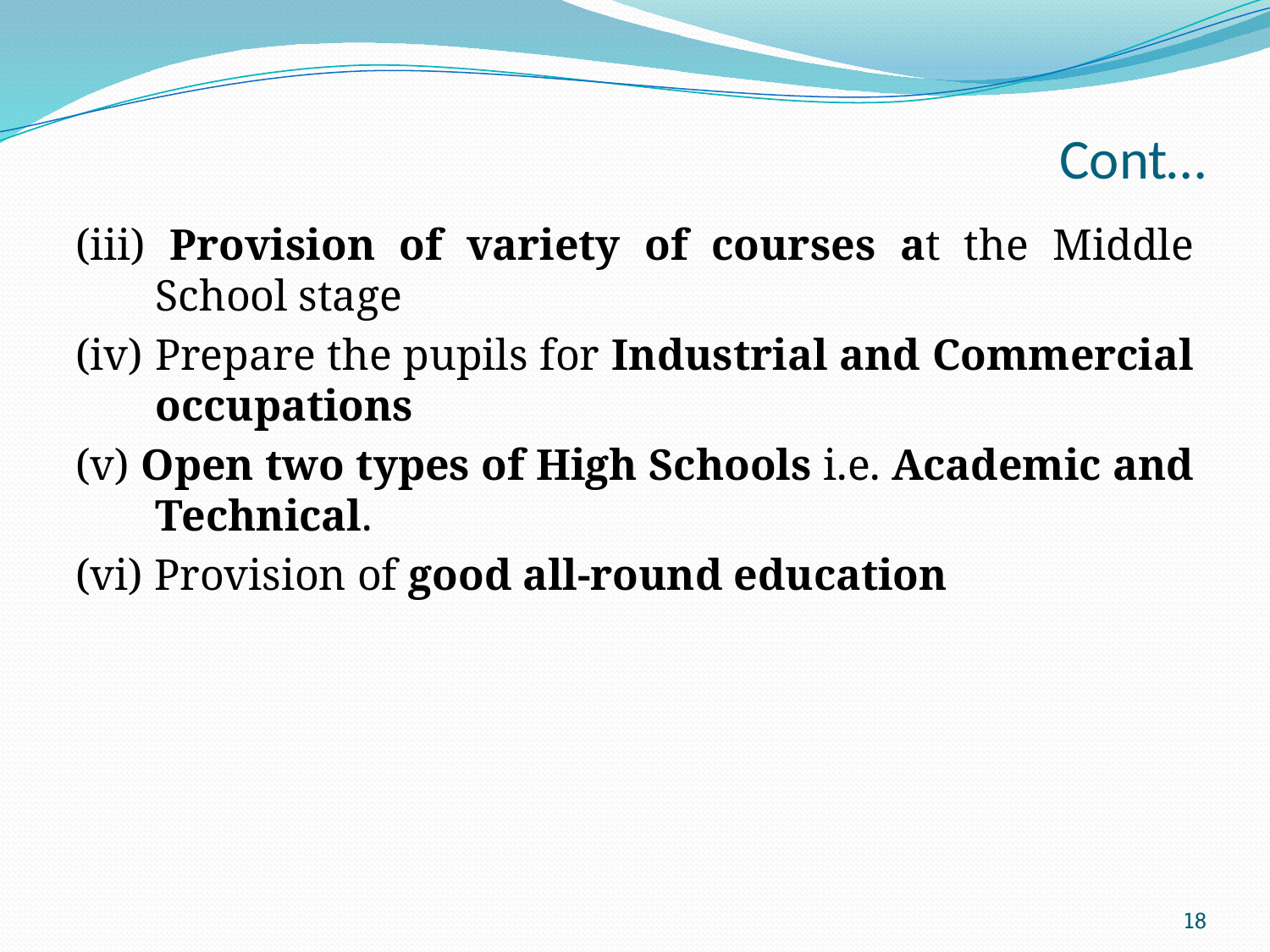

# Cont…
(iii) Provision of variety of courses at the Middle School stage
(iv) Prepare the pupils for Industrial and Commercial occupations
(v) Open two types of High Schools i.e. Academic and Technical.
(vi) Provision of good all-round education

18